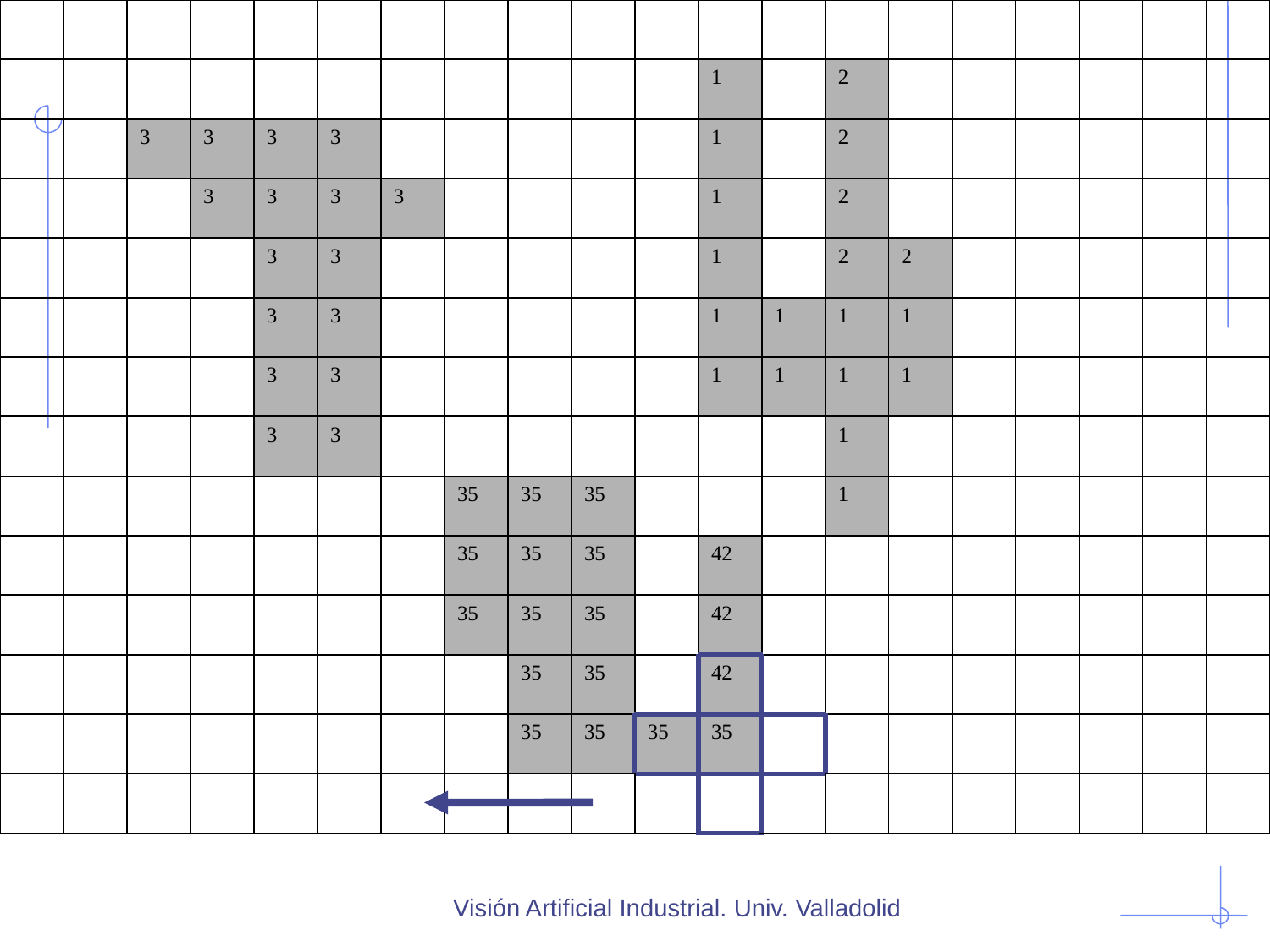

|  |  |  |  |  |  |  |  |  |  |  |  |  |  |  |  |  |  |  |  |
| --- | --- | --- | --- | --- | --- | --- | --- | --- | --- | --- | --- | --- | --- | --- | --- | --- | --- | --- | --- |
|  |  |  |  |  |  |  |  |  |  |  | 1 |  | 2 |  |  |  |  |  |  |
|  |  | 3 | 3 | 3 | 3 |  |  |  |  |  | 1 |  | 2 |  |  |  |  |  |  |
|  |  |  | 3 | 3 | 3 | 3 |  |  |  |  | 1 |  | 2 |  |  |  |  |  |  |
|  |  |  |  | 3 | 3 |  |  |  |  |  | 1 |  | 2 | 2 |  |  |  |  |  |
|  |  |  |  | 3 | 3 |  |  |  |  |  | 1 | 1 | 1 | 1 |  |  |  |  |  |
|  |  |  |  | 3 | 3 |  |  |  |  |  | 1 | 1 | 1 | 1 |  |  |  |  |  |
|  |  |  |  | 3 | 3 |  |  |  |  |  |  |  | 1 |  |  |  |  |  |  |
|  |  |  |  |  |  |  | 35 | 35 | 35 |  |  |  | 1 |  |  |  |  |  |  |
|  |  |  |  |  |  |  | 35 | 35 | 35 |  | 42 |  |  |  |  |  |  |  |  |
|  |  |  |  |  |  |  | 35 | 35 | 35 |  | 42 |  |  |  |  |  |  |  |  |
|  |  |  |  |  |  |  |  | 35 | 35 |  | 42 |  |  |  |  |  |  |  |  |
|  |  |  |  |  |  |  |  | 35 | 35 | 35 | 35 |  |  |  |  |  |  |  |  |
|  |  |  |  |  |  |  |  |  |  |  |  |  |  |  |  |  |  |  |  |

Visión Artificial Industrial. Univ. Valladolid